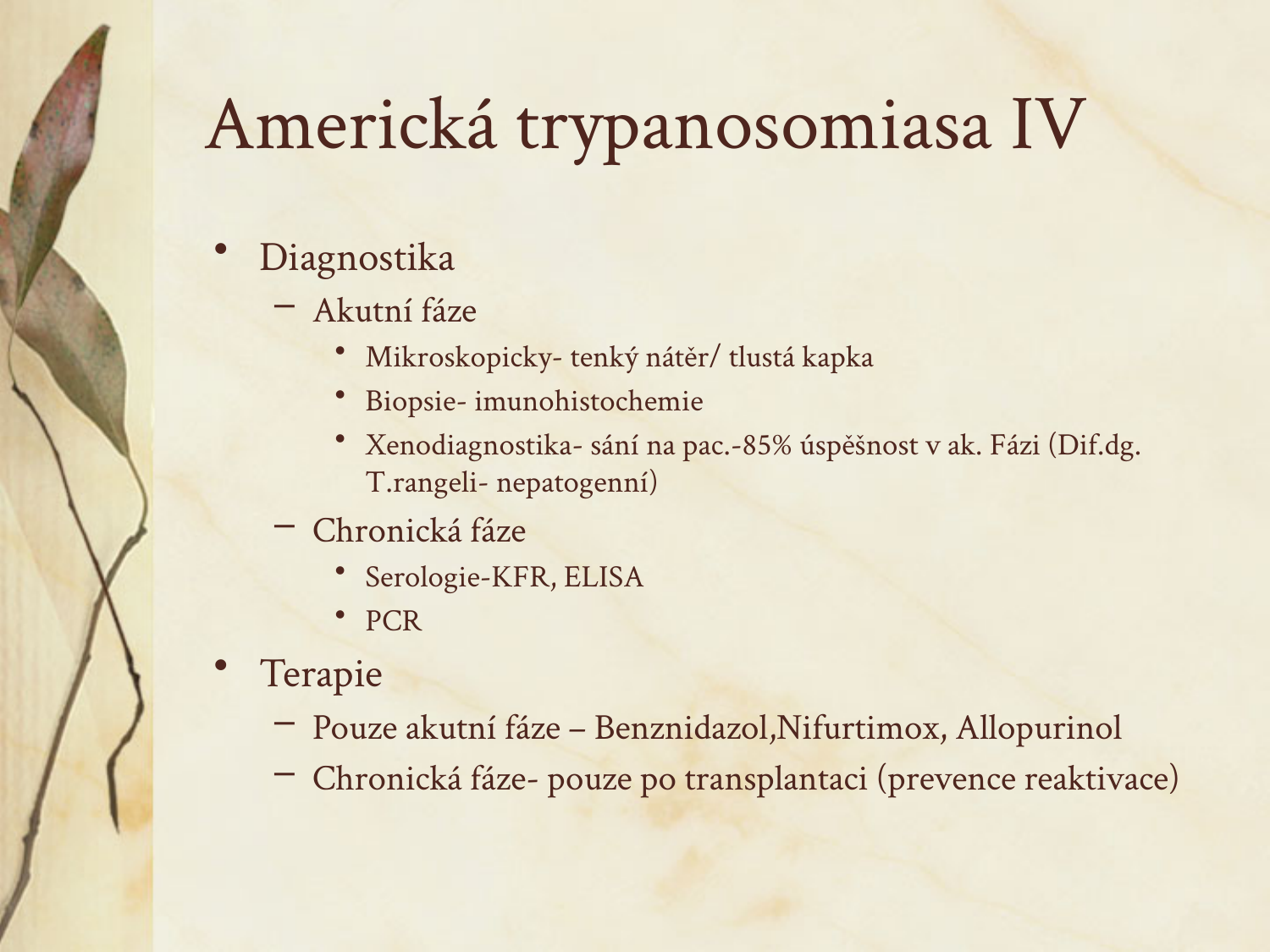

# Americká trypanosomiasa IV
Diagnostika
Akutní fáze
Mikroskopicky- tenký nátěr/ tlustá kapka
Biopsie- imunohistochemie
Xenodiagnostika- sání na pac.-85% úspěšnost v ak. Fázi (Dif.dg. T.rangeli- nepatogenní)
Chronická fáze
Serologie-KFR, ELISA
PCR
Terapie
Pouze akutní fáze – Benznidazol,Nifurtimox, Allopurinol
Chronická fáze- pouze po transplantaci (prevence reaktivace)